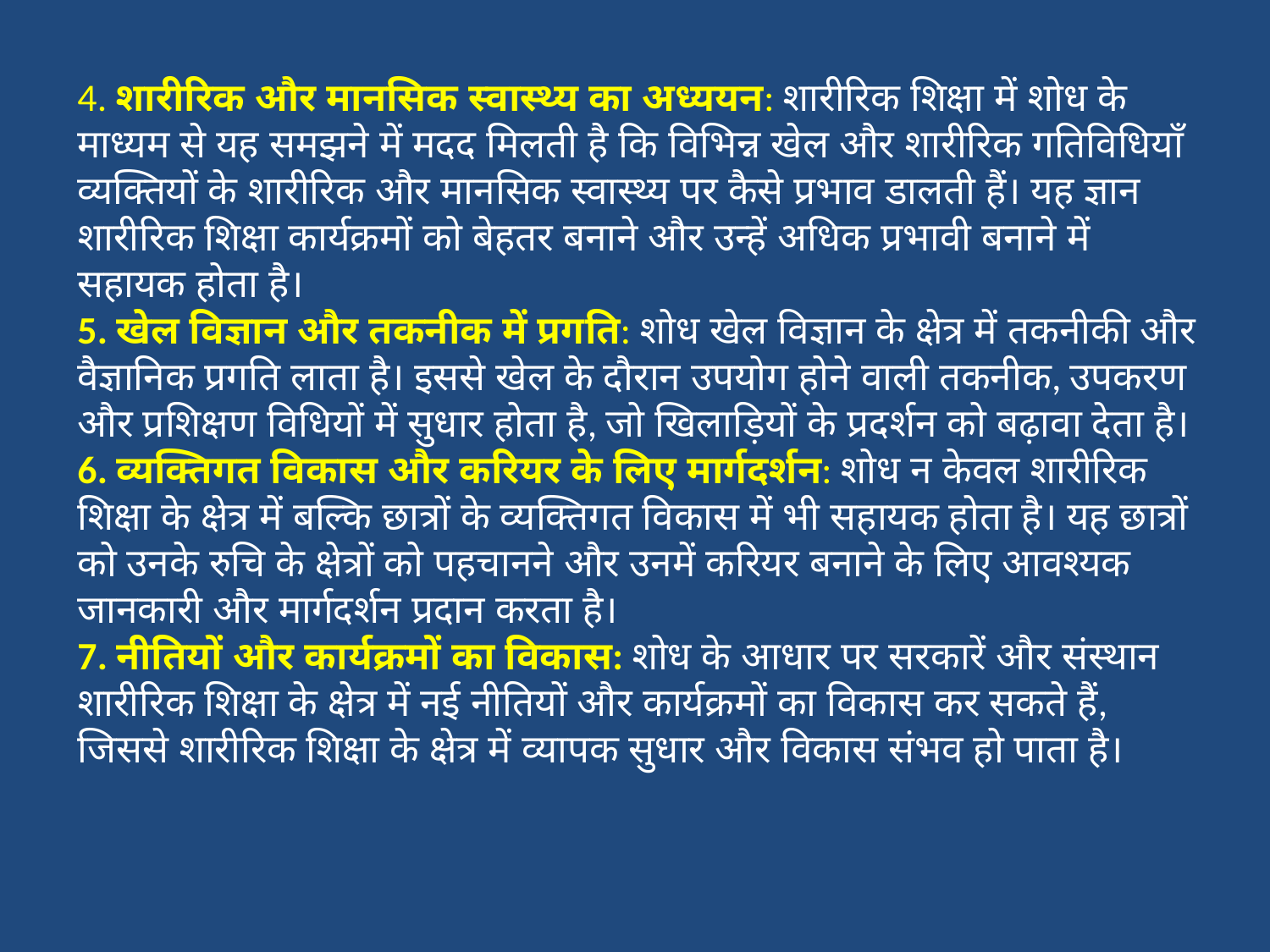

4. शारीरिक और मानसिक स्वास्थ्य का अध्ययन: शारीरिक शिक्षा में शोध के माध्यम से यह समझने में मदद मिलती है कि विभिन्न खेल और शारीरिक गतिविधियाँ व्यक्तियों के शारीरिक और मानसिक स्वास्थ्य पर कैसे प्रभाव डालती हैं। यह ज्ञान शारीरिक शिक्षा कार्यक्रमों को बेहतर बनाने और उन्हें अधिक प्रभावी बनाने में सहायक होता है।
5. खेल विज्ञान और तकनीक में प्रगति: शोध खेल विज्ञान के क्षेत्र में तकनीकी और वैज्ञानिक प्रगति लाता है। इससे खेल के दौरान उपयोग होने वाली तकनीक, उपकरण और प्रशिक्षण विधियों में सुधार होता है, जो खिलाड़ियों के प्रदर्शन को बढ़ावा देता है।
6. व्यक्तिगत विकास और करियर के लिए मार्गदर्शन: शोध न केवल शारीरिक शिक्षा के क्षेत्र में बल्कि छात्रों के व्यक्तिगत विकास में भी सहायक होता है। यह छात्रों को उनके रुचि के क्षेत्रों को पहचानने और उनमें करियर बनाने के लिए आवश्यक जानकारी और मार्गदर्शन प्रदान करता है।
7. नीतियों और कार्यक्रमों का विकास: शोध के आधार पर सरकारें और संस्थान शारीरिक शिक्षा के क्षेत्र में नई नीतियों और कार्यक्रमों का विकास कर सकते हैं, जिससे शारीरिक शिक्षा के क्षेत्र में व्यापक सुधार और विकास संभव हो पाता है।